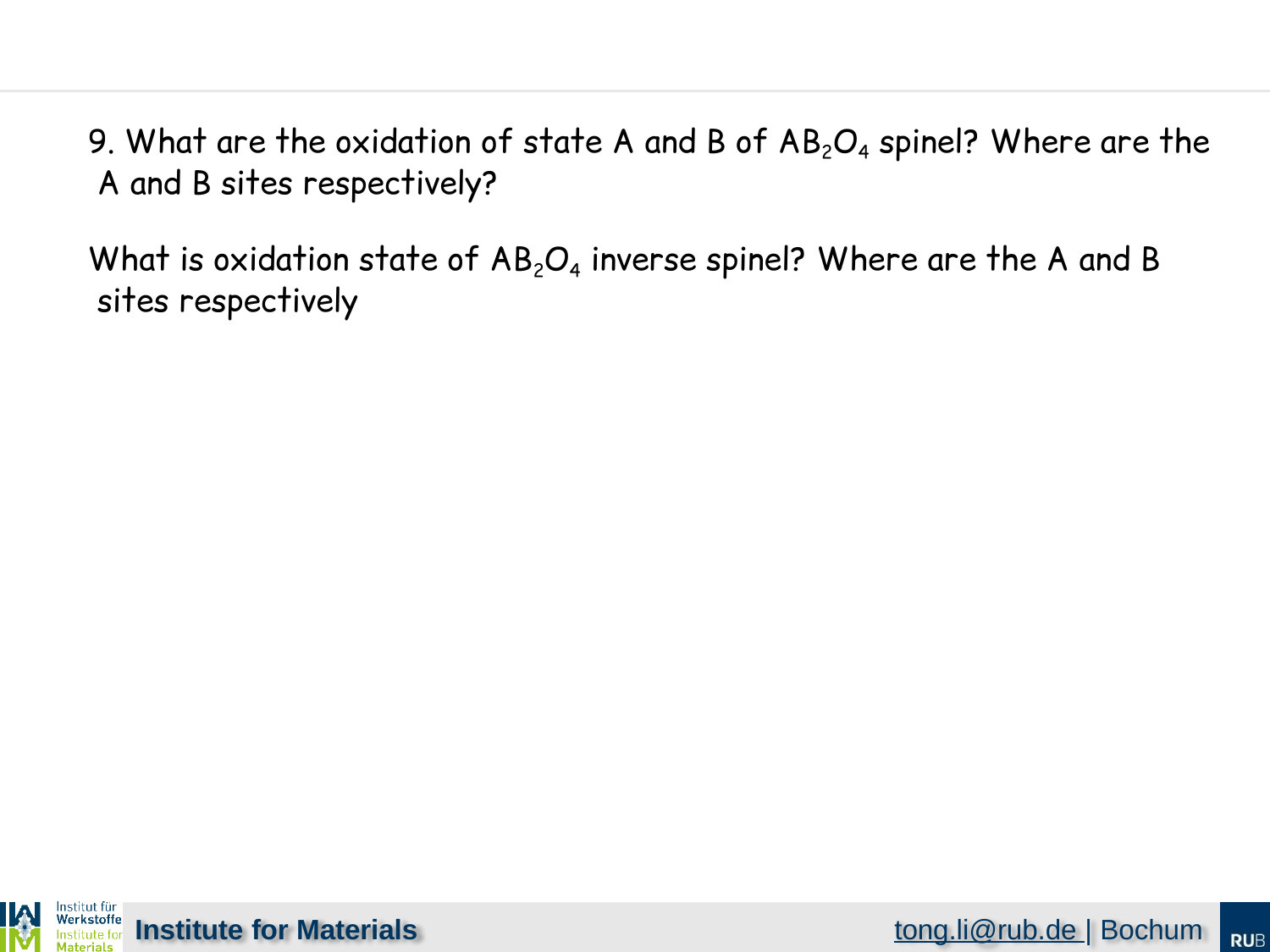

9. What are the oxidation of state A and B of AB2O4 spinel? Where are the  A and B sites respectively?
What is oxidation state of AB2O4 inverse spinel? Where are the A and B  sites respectively
Institute for Materials
tong.li@rub.de | Bochum